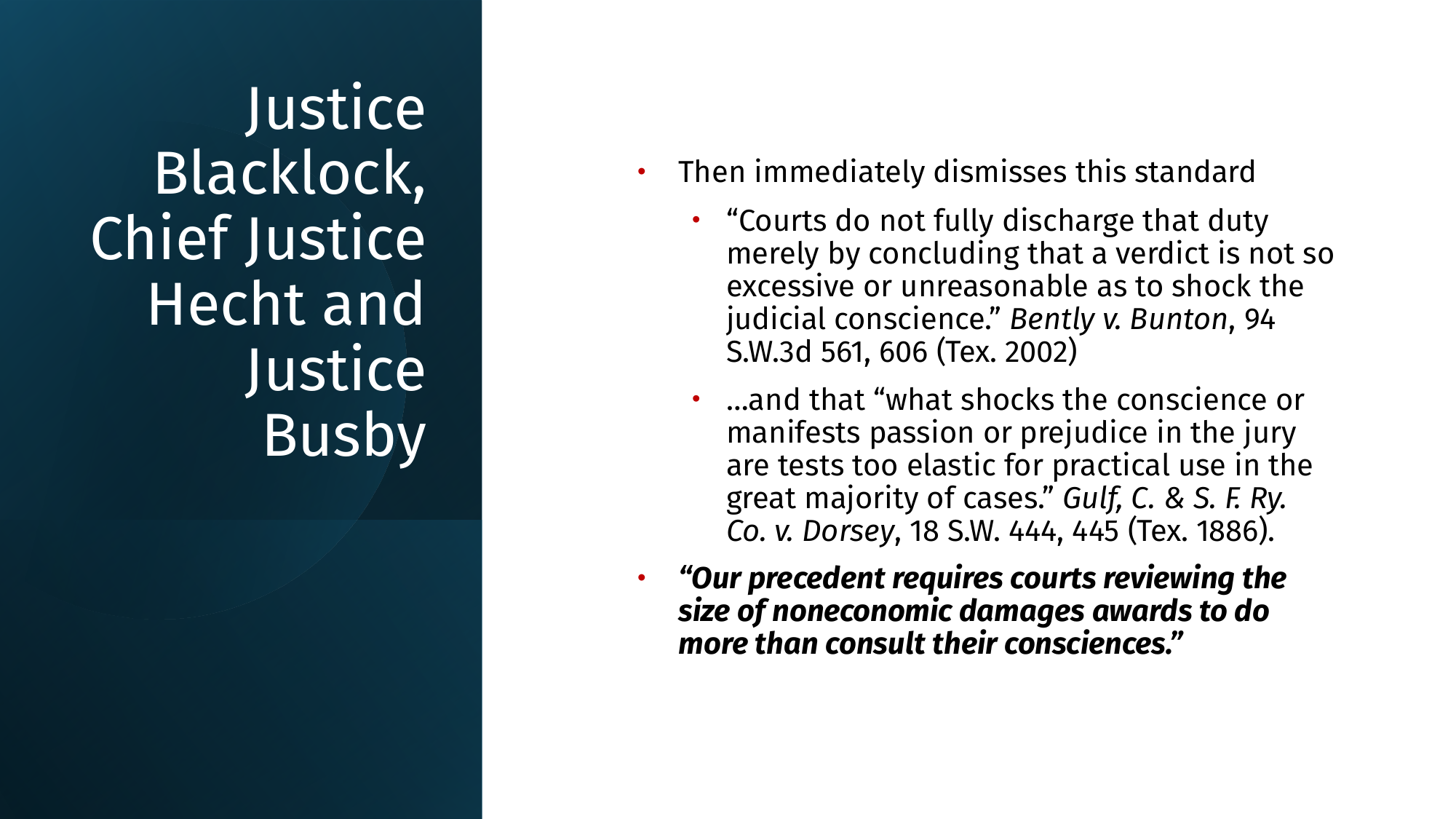

# Justice Blacklock, Chief Justice Hecht and Justice Busby
Then immediately dismisses this standard
“Courts do not fully discharge that duty merely by concluding that a verdict is not so excessive or unreasonable as to shock the judicial conscience.” Bently v. Bunton, 94 S.W.3d 561, 606 (Tex. 2002)
…and that “what shocks the conscience or manifests passion or prejudice in the jury are tests too elastic for practical use in the great majority of cases.” Gulf, C. & S. F. Ry. Co. v. Dorsey, 18 S.W. 444, 445 (Tex. 1886).
“Our precedent requires courts reviewing the size of noneconomic damages awards to do more than consult their consciences.”